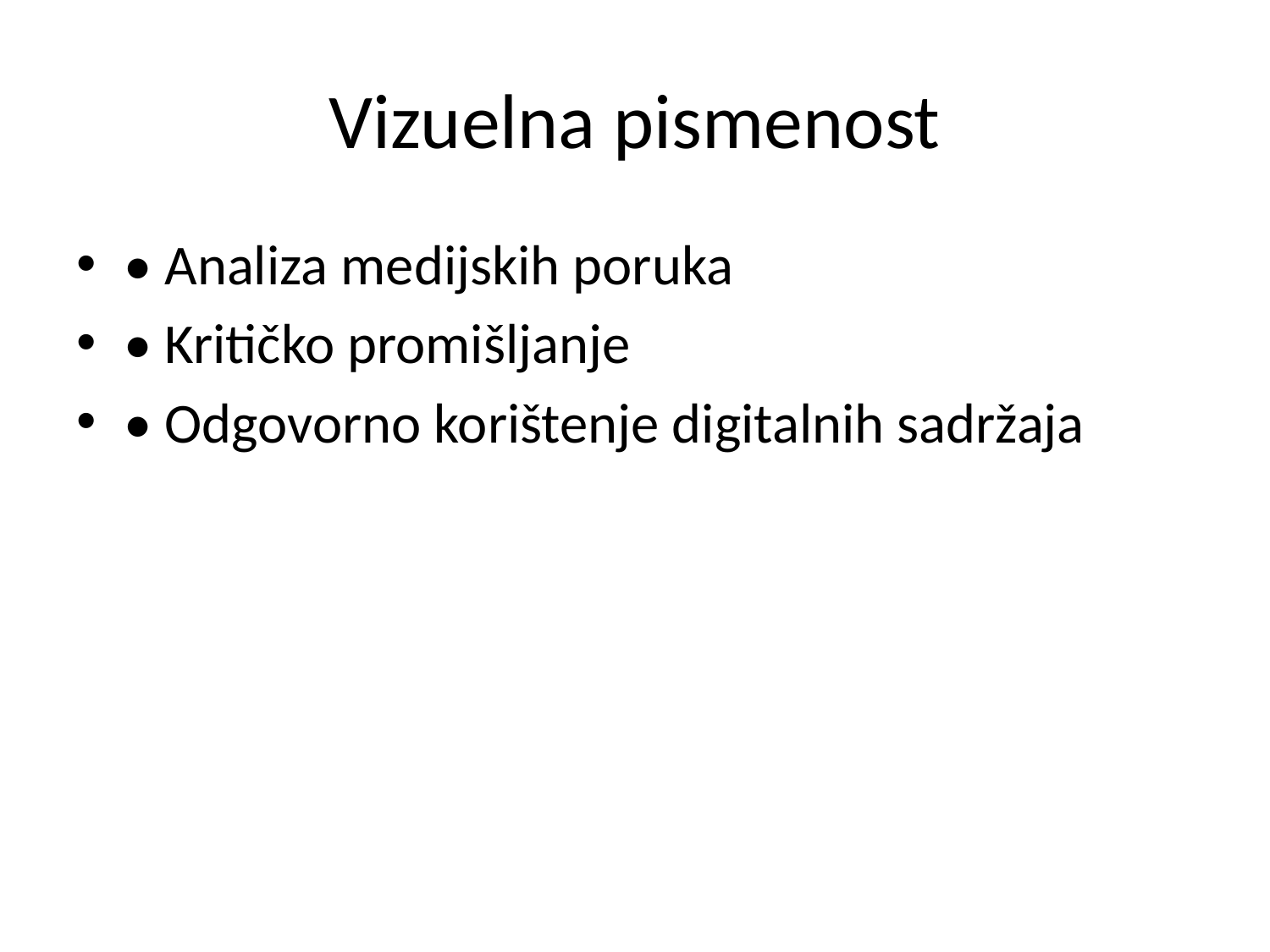

# Vizuelna pismenost
• Analiza medijskih poruka
• Kritičko promišljanje
• Odgovorno korištenje digitalnih sadržaja